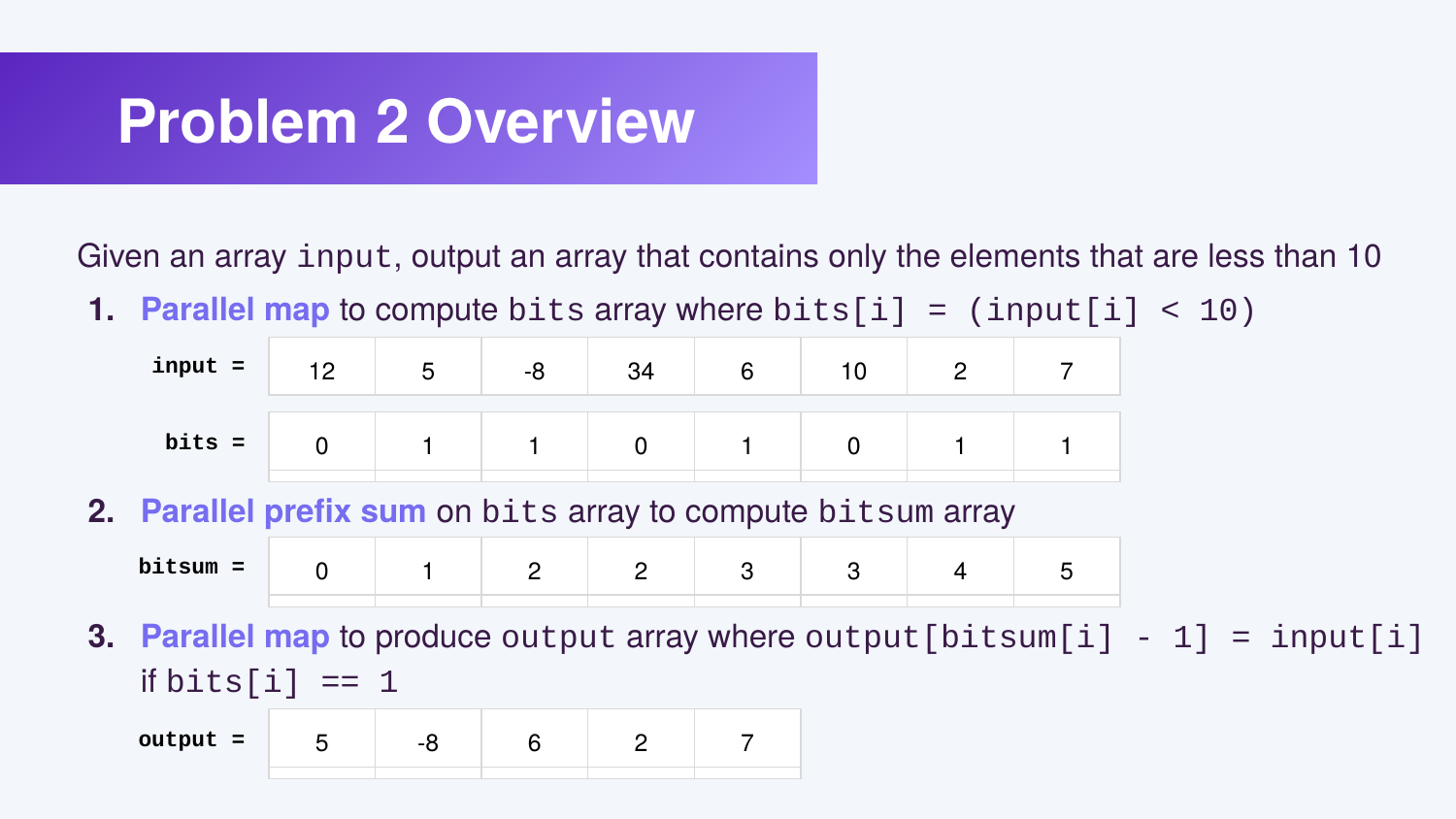

Problem 2 Overview
Given an array input, output an array that contains only the elements that are less than 10
Parallel map to compute bits array where bits[i] = (input[i] < 10)
| 12 |
| --- |
| 5 |
| --- |
| -8 |
| --- |
| 34 |
| --- |
| 6 |
| --- |
| 10 |
| --- |
| 2 |
| --- |
| 7 |
| --- |
input =
| 0 |
| --- |
| 1 |
| --- |
| 1 |
| --- |
| 0 |
| --- |
| 1 |
| --- |
| 0 |
| --- |
| 1 |
| --- |
| 1 |
| --- |
|  |
| --- |
|  |
| --- |
|  |
| --- |
|  |
| --- |
|  |
| --- |
|  |
| --- |
|  |
| --- |
|  |
| --- |
bits =
Parallel prefix sum on bits array to compute bitsum array
|  |
| --- |
| 0 |
| --- |
|  |
| --- |
| 1 |
| --- |
|  |
| --- |
| 2 |
| --- |
|  |
| --- |
| 2 |
| --- |
|  |
| --- |
| 3 |
| --- |
|  |
| --- |
| 3 |
| --- |
|  |
| --- |
| 4 |
| --- |
|  |
| --- |
| 5 |
| --- |
bitsum =
Parallel map to produce output array where output[bitsum[i] - 1] = input[i]
if bits[i] == 1
|  |
| --- |
| 5 |
| --- |
|  |
| --- |
| -8 |
| --- |
|  |
| --- |
| 6 |
| --- |
|  |
| --- |
| 2 |
| --- |
|  |
| --- |
| 7 |
| --- |
output =